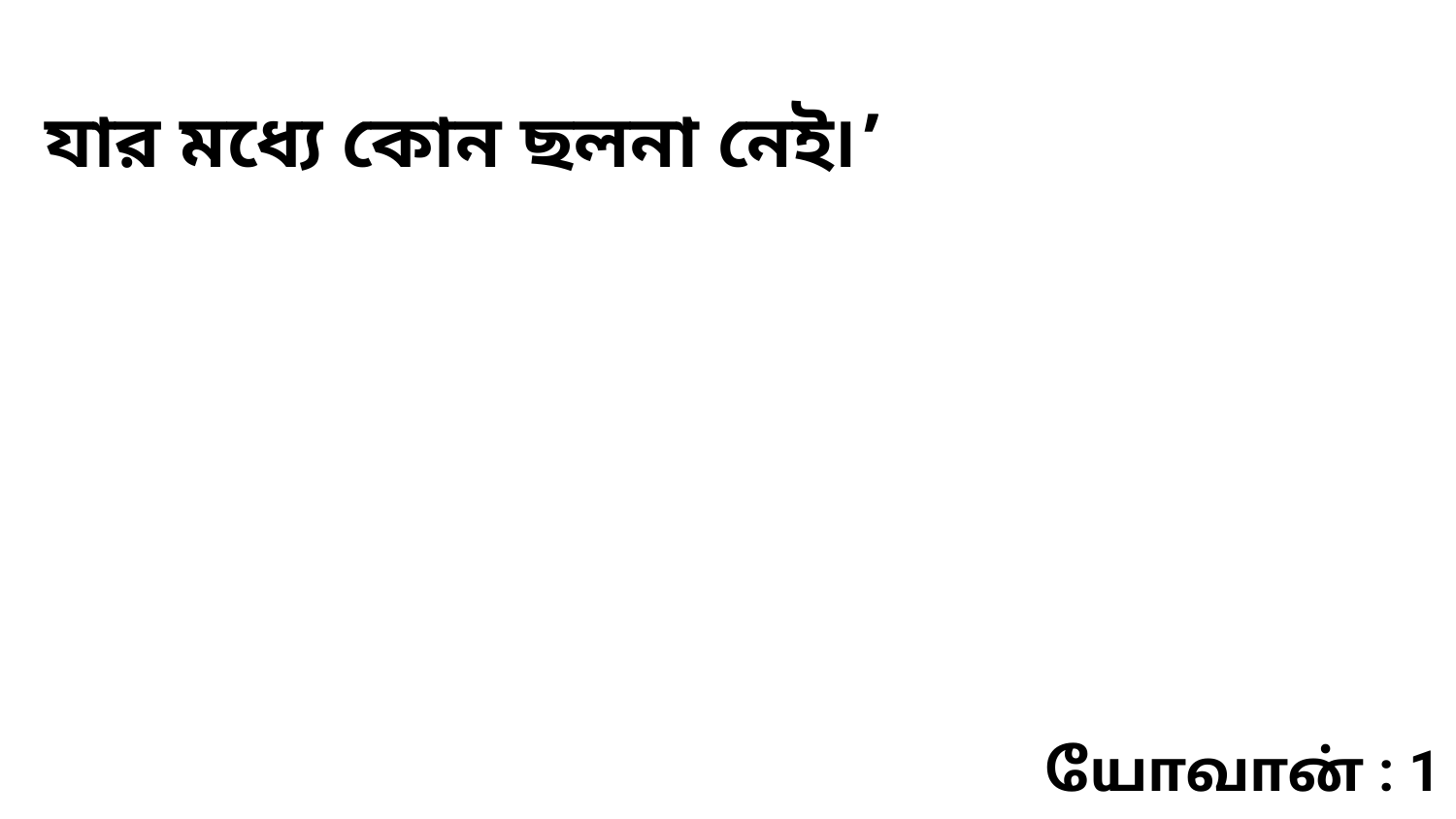

যার মধ্যে কোন ছলনা নেই৷’
யோவான் : 1